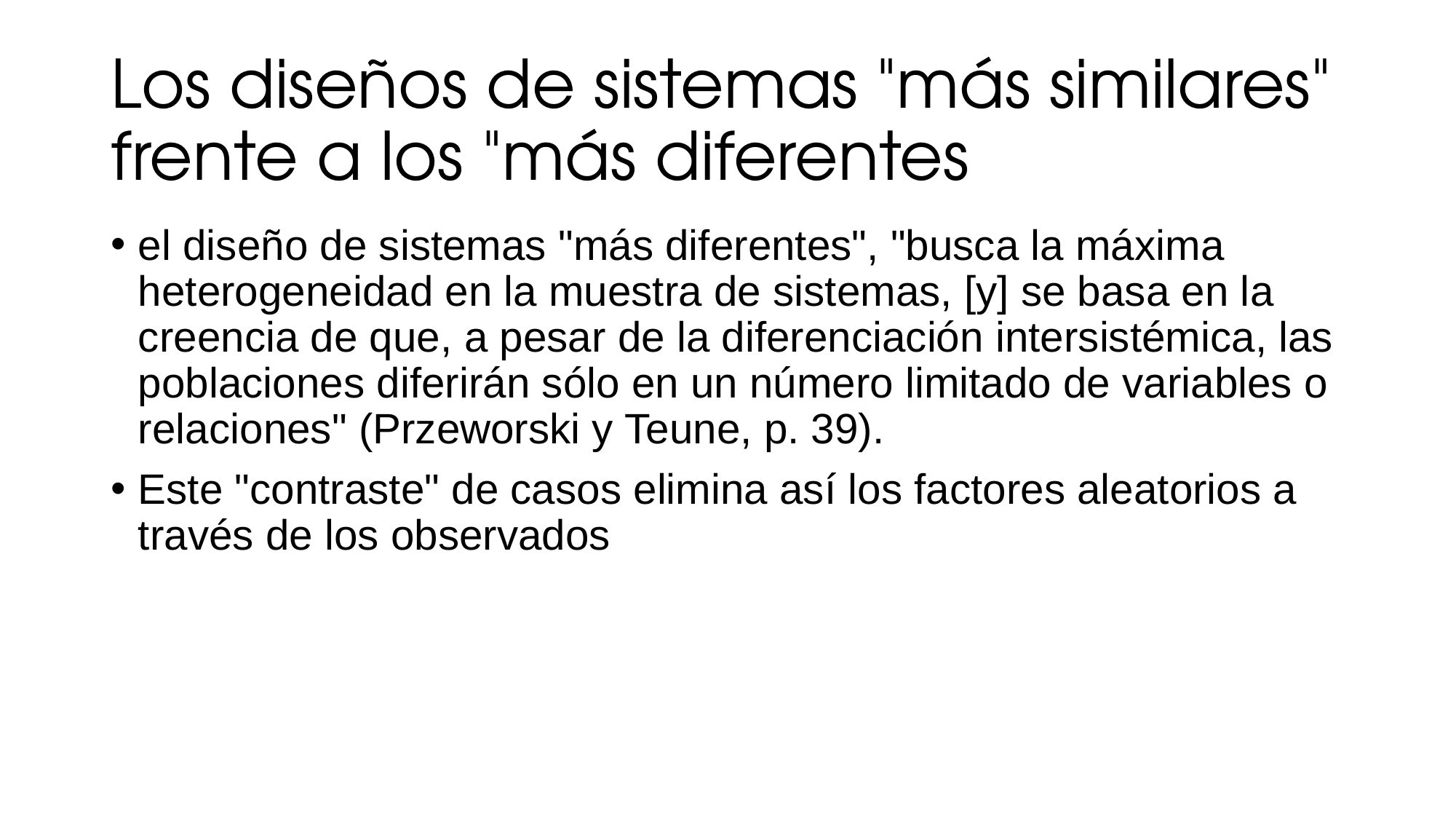

# Los diseños de sistemas "más similares" frente a los "más diferentes
el diseño de sistemas "más diferentes", "busca la máxima heterogeneidad en la muestra de sistemas, [y] se basa en la creencia de que, a pesar de la diferenciación intersistémica, las poblaciones diferirán sólo en un número limitado de variables o relaciones" (Przeworski y Teune, p. 39).
Este "contraste" de casos elimina así los factores aleatorios a través de los observados